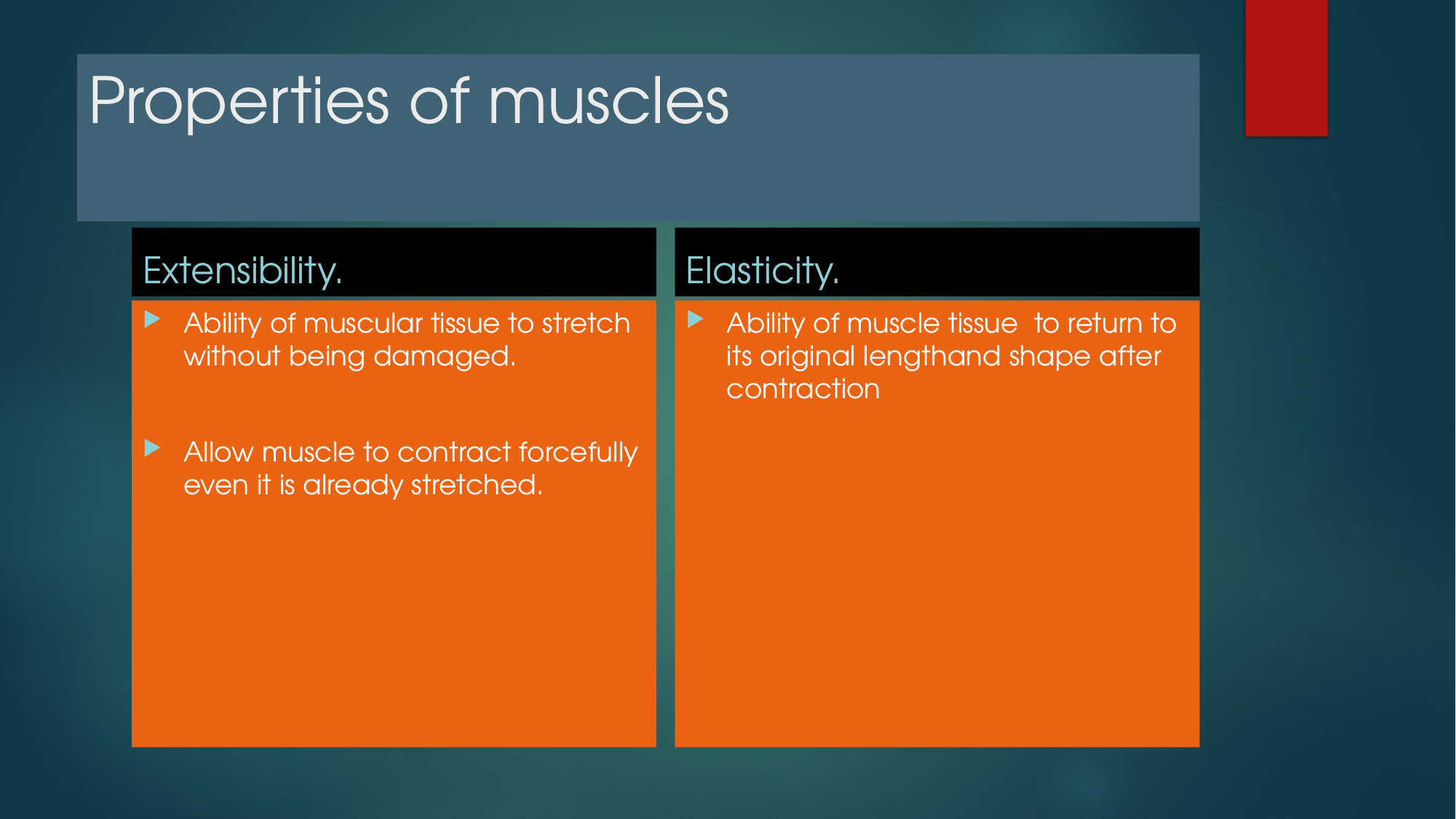

# Properties of muscles
Extensibility.
Elasticity.
Ability of muscular tissue to stretch without being damaged.

Allow muscle to contract forcefully even it is already stretched.
Ability of muscle tissue  to return to its original lengthand shape after contraction